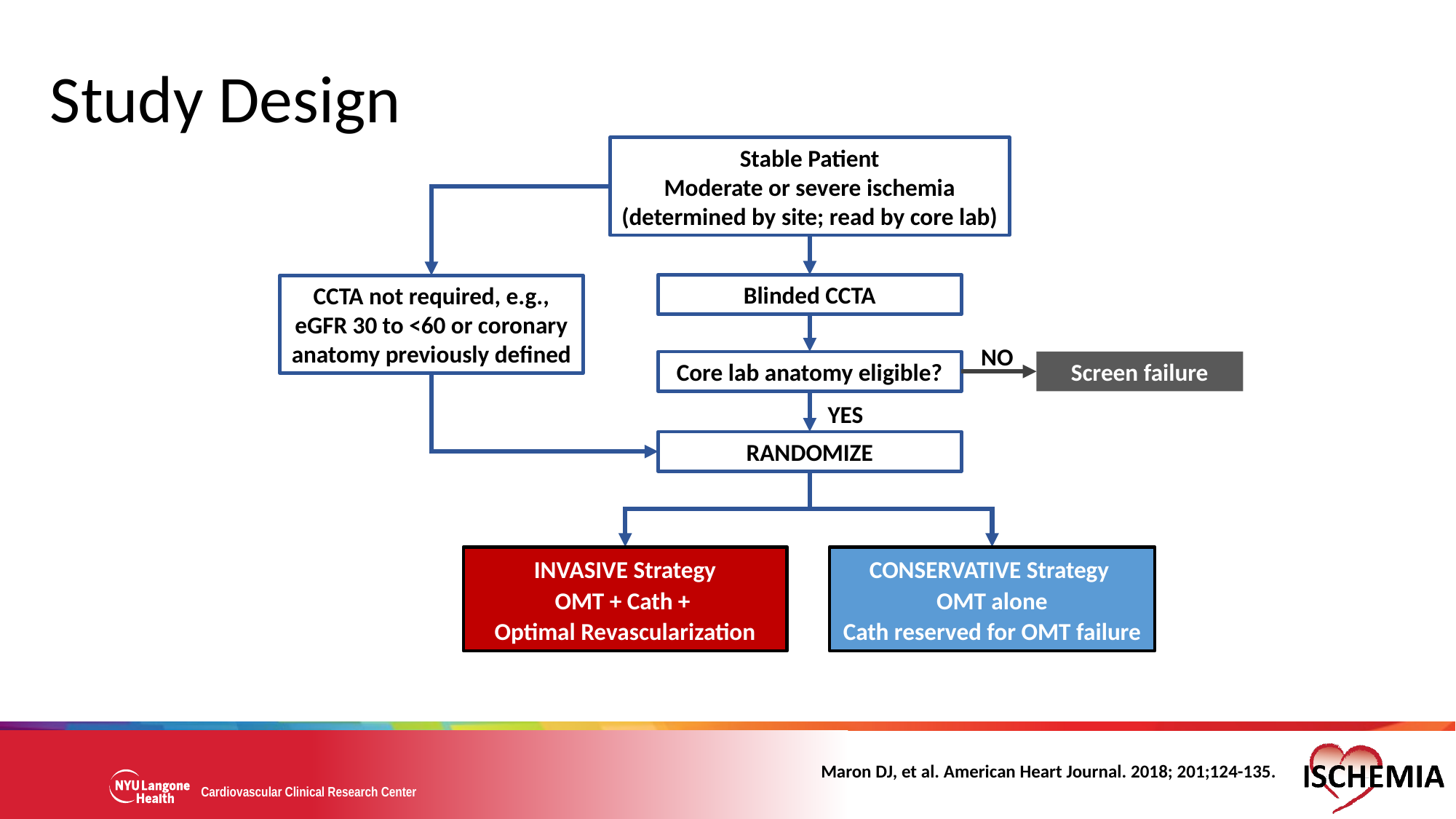

# Study Design
Stable Patient
Moderate or severe ischemia
(determined by site; read by core lab)
Blinded CCTA
CCTA not required, e.g., eGFR 30 to <60 or coronary anatomy previously defined
NO
Core lab anatomy eligible?
Screen failure
YES
RANDOMIZE
INVASIVE Strategy
OMT + Cath +
Optimal Revascularization
CONSERVATIVE Strategy
OMT alone
Cath reserved for OMT failure
Maron DJ, et al. American Heart Journal. 2018; 201;124-135.